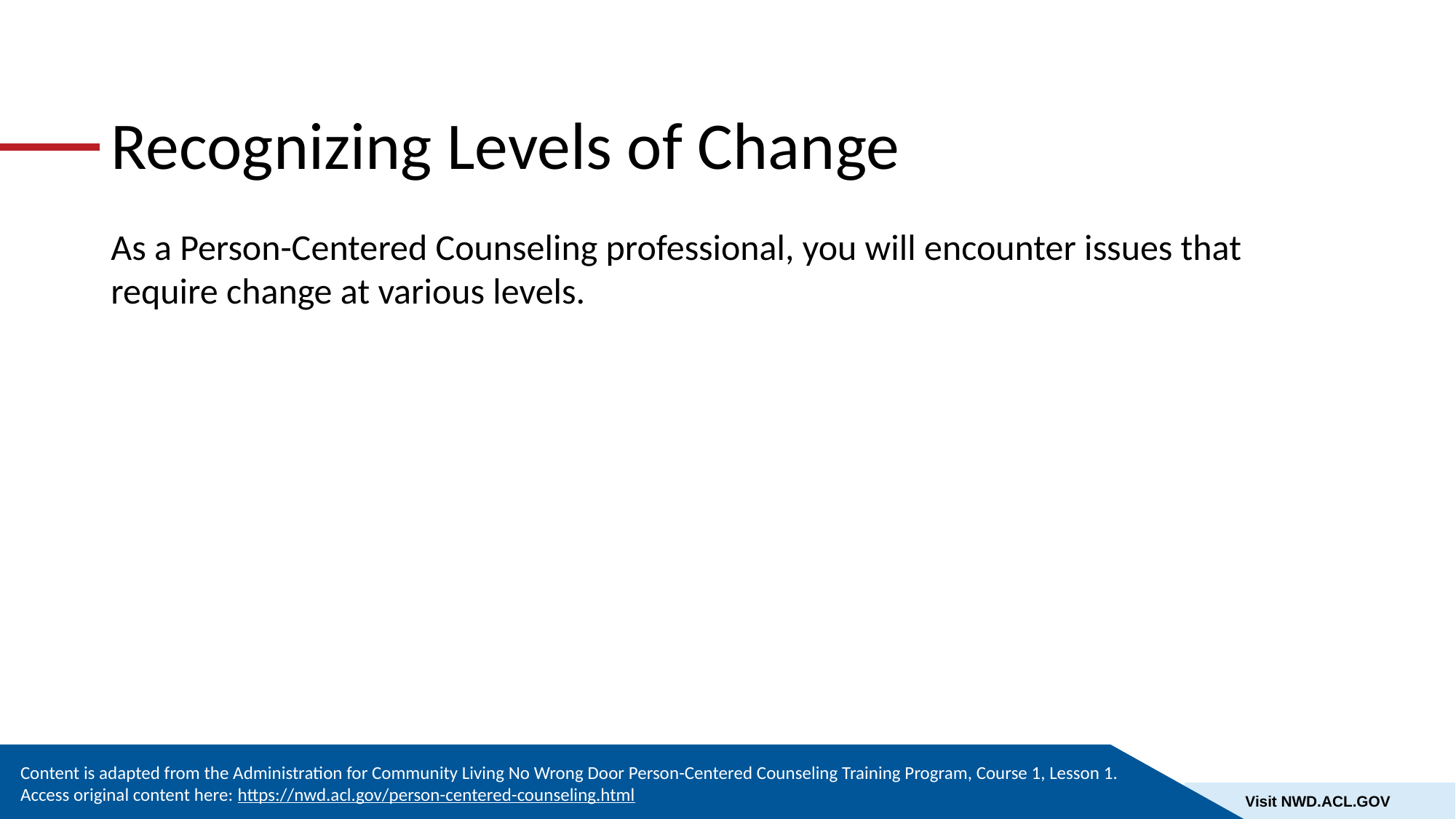

# Recognizing Levels of Change
As a Person-Centered Counseling professional, you will encounter issues that require change at various levels.